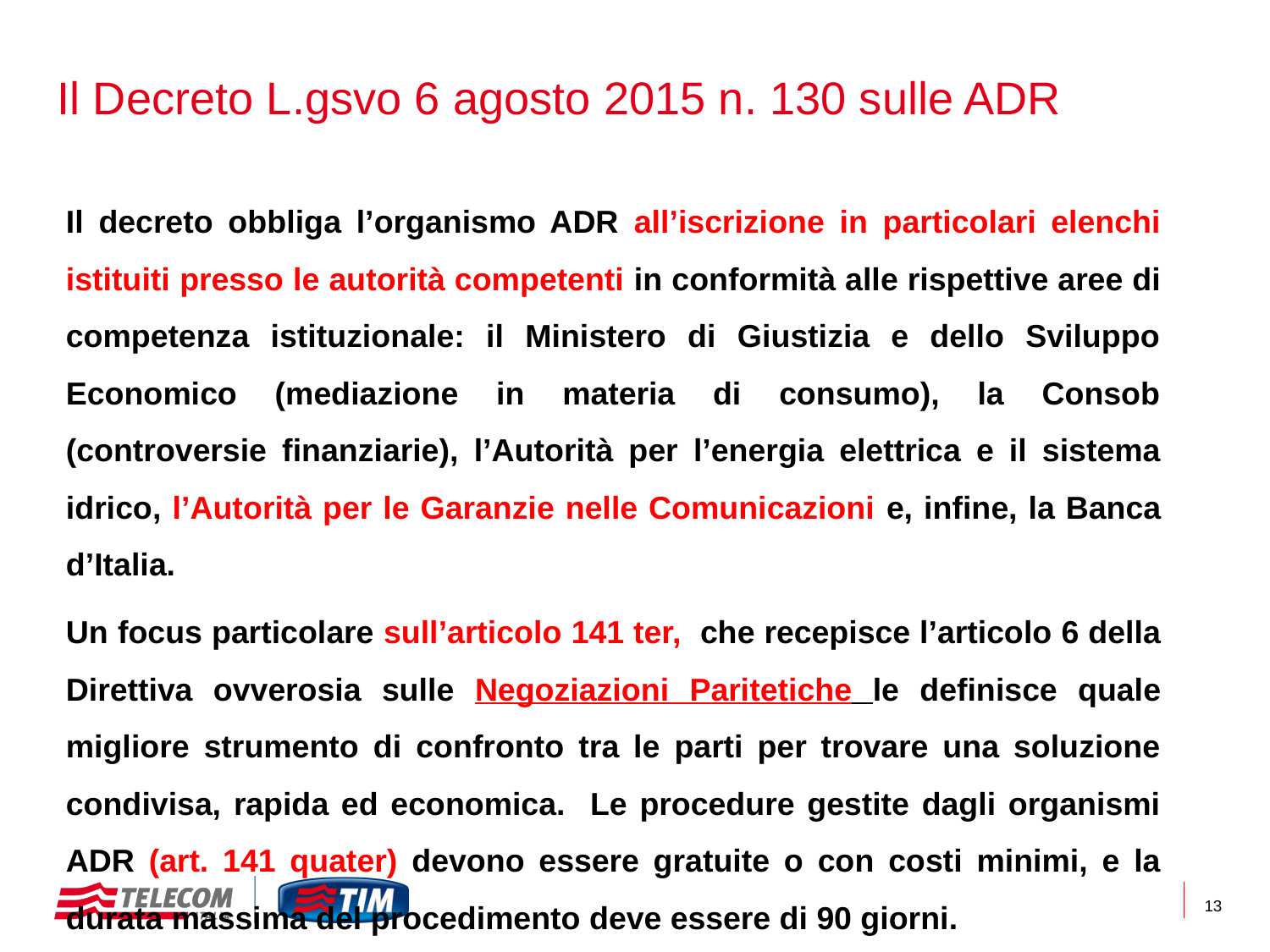

# Il Decreto L.gsvo 6 agosto 2015 n. 130 sulle ADR
Il decreto obbliga l’organismo ADR all’iscrizione in particolari elenchi istituiti presso le autorità competenti in conformità alle rispettive aree di competenza istituzionale: il Ministero di Giustizia e dello Sviluppo Economico (mediazione in materia di consumo), la Consob (controversie finanziarie), l’Autorità per l’energia elettrica e il sistema idrico, l’Autorità per le Garanzie nelle Comunicazioni e, infine, la Banca d’Italia.
Un focus particolare sull’articolo 141 ter,  che recepisce l’articolo 6 della Direttiva ovverosia sulle Negoziazioni Paritetiche le definisce quale migliore strumento di confronto tra le parti per trovare una soluzione condivisa, rapida ed economica.  Le procedure gestite dagli organismi ADR (art. 141 quater) devono essere gratuite o con costi minimi, e la durata massima del procedimento deve essere di 90 giorni.